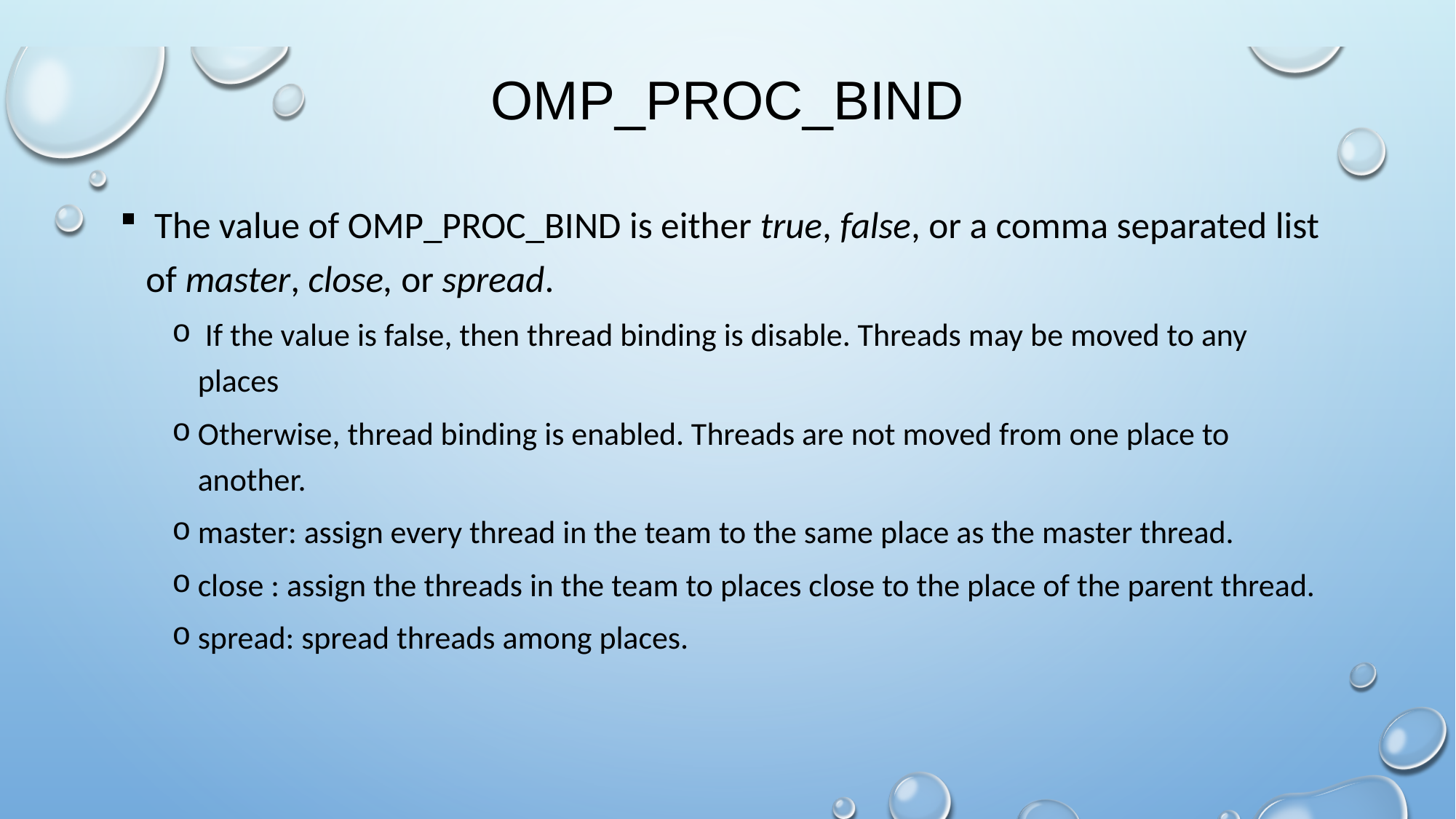

# OMP_PROC_BIND
 The value of OMP_PROC_BIND is either true, false, or a comma separated list of master, close, or spread.
 If the value is false, then thread binding is disable. Threads may be moved to any places
Otherwise, thread binding is enabled. Threads are not moved from one place to another.
master: assign every thread in the team to the same place as the master thread.
close : assign the threads in the team to places close to the place of the parent thread.
spread: spread threads among places.